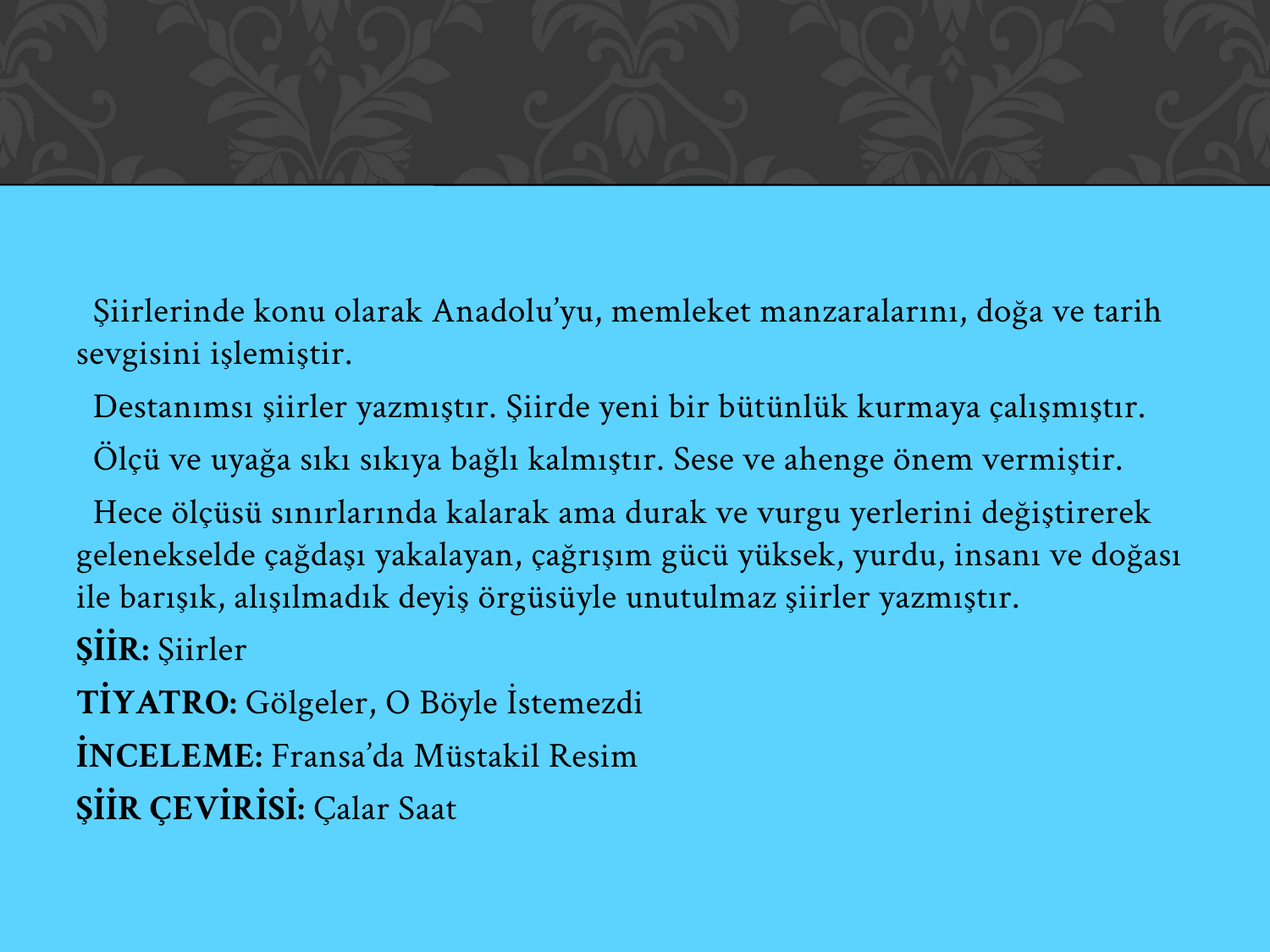

#
  Şiirlerinde konu olarak Anadolu’yu, memleket manzaralarını, doğa ve tarih sevgisini işlemiştir.
  Destanımsı şiirler yazmıştır. Şiirde yeni bir bütünlük kurmaya çalışmıştır.
  Ölçü ve uyağa sıkı sıkıya bağlı kalmıştır. Sese ve ahenge önem vermiştir.
  Hece ölçüsü sınırlarında kalarak ama durak ve vurgu yerlerini değiştirerek gelenekselde çağdaşı yakalayan, çağrışım gücü yüksek, yurdu, insanı ve doğası ile barışık, alışılmadık deyiş örgüsüyle unutulmaz şiirler yazmıştır.
ŞİİR: Şiirler
TİYATRO: Gölgeler, O Böyle İstemezdi
İNCELEME: Fransa’da Müstakil Resim
ŞİİR ÇEVİRİSİ: Çalar Saat